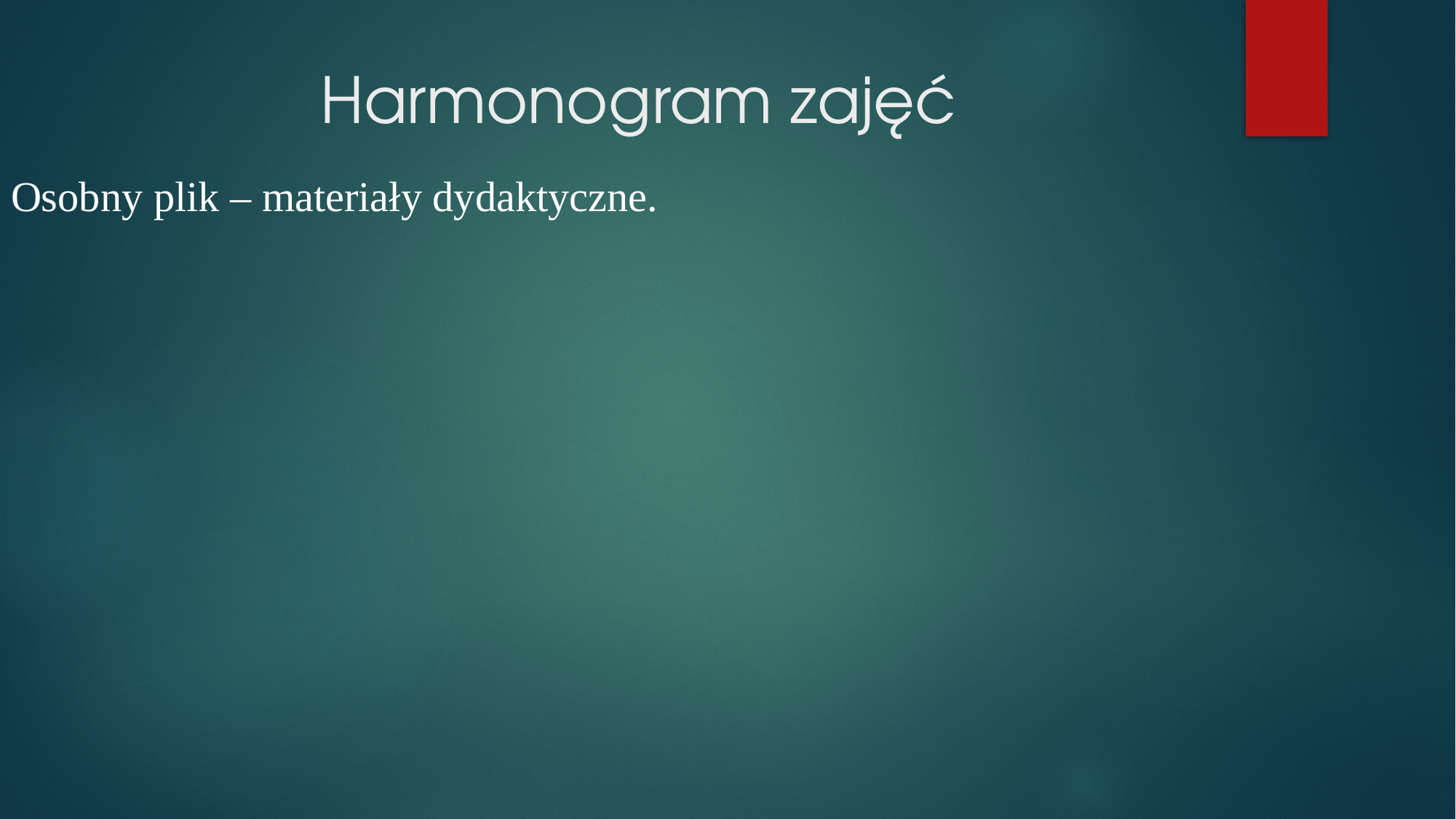

# Harmonogram zajęć
Osobny plik – materiały dydaktyczne.